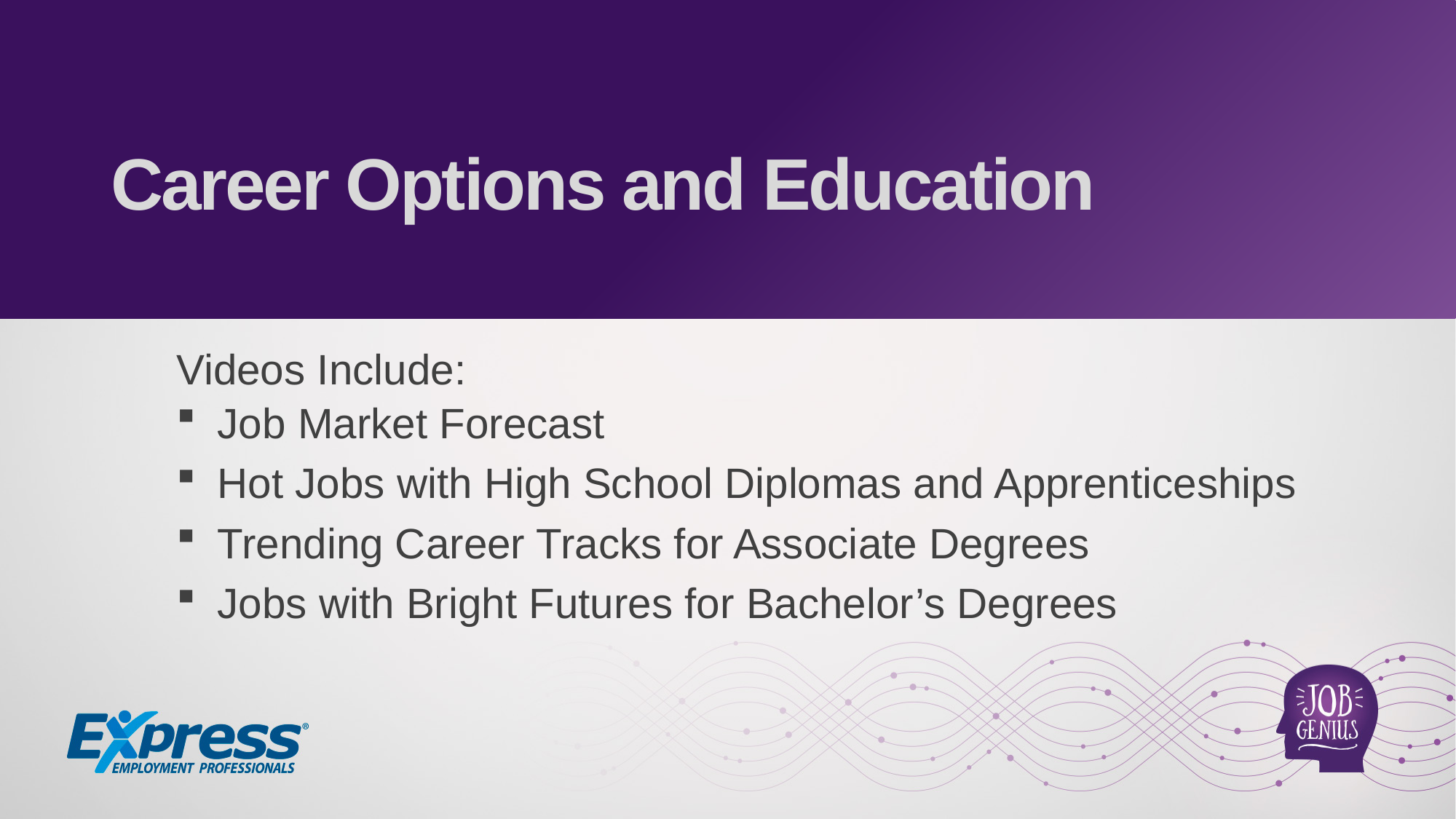

Career Options and Education
Videos Include:
Job Market Forecast
Hot Jobs with High School Diplomas and Apprenticeships
Trending Career Tracks for Associate Degrees
Jobs with Bright Futures for Bachelor’s Degrees